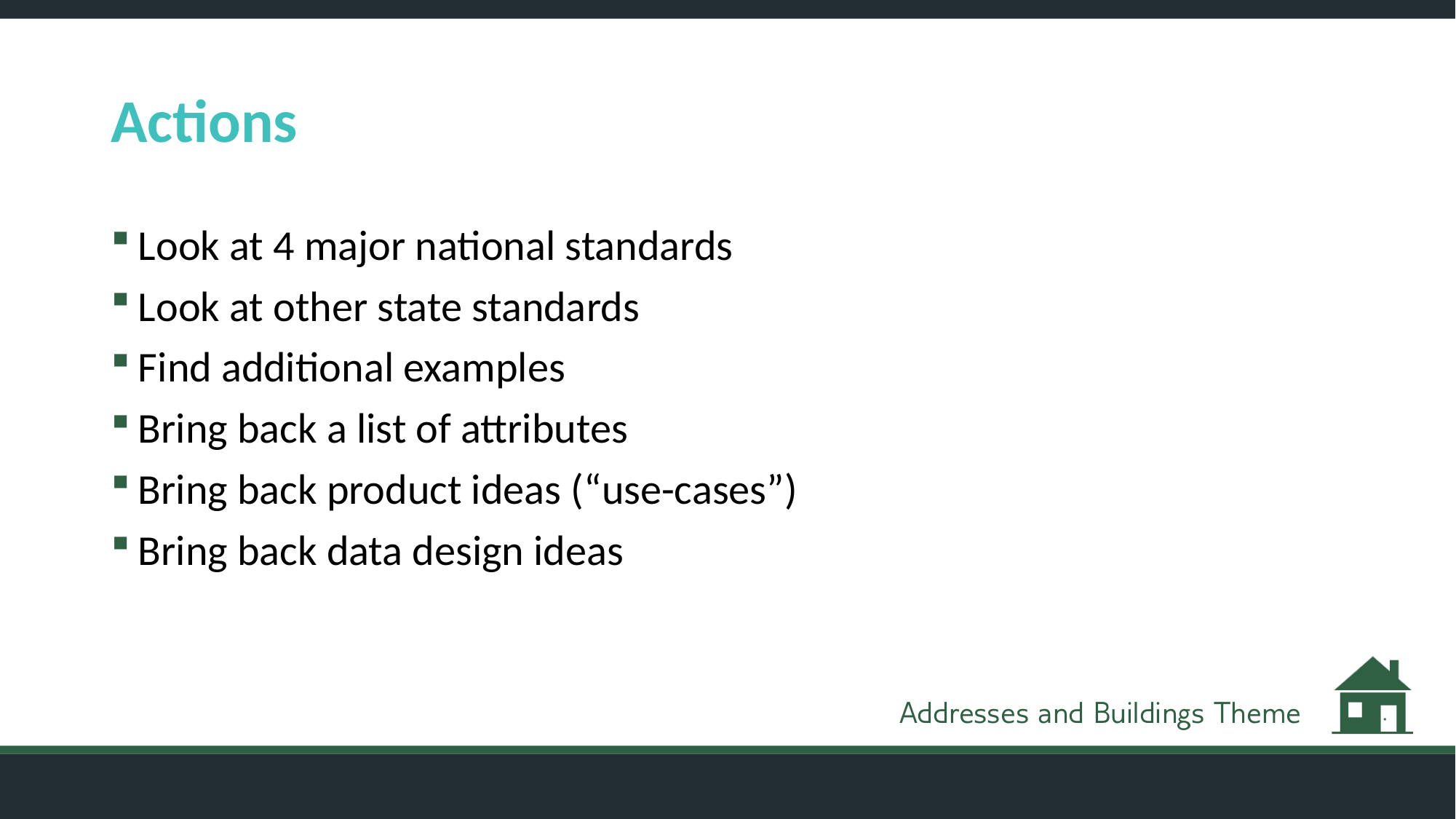

# Actions
Look at 4 major national standards
Look at other state standards
Find additional examples
Bring back a list of attributes
Bring back product ideas (“use-cases”)
Bring back data design ideas